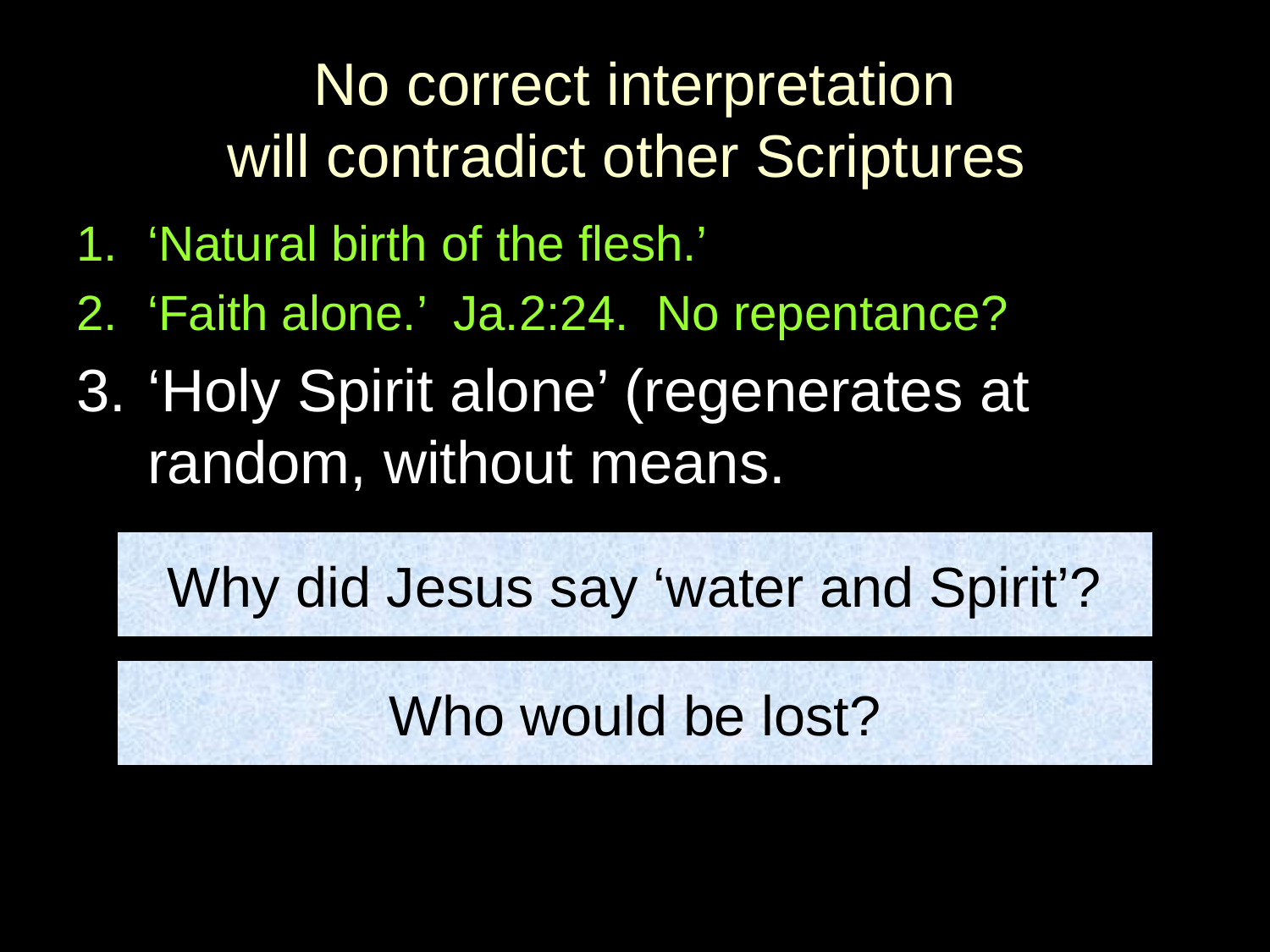

# No correct interpretation will contradict other Scriptures
‘Natural birth of the flesh.’
‘Faith alone.’  Ja.2:24.  No repentance?
‘Holy Spirit alone’ (regenerates at random, without means.
Why did Jesus say ‘water and Spirit’?
Who would be lost?